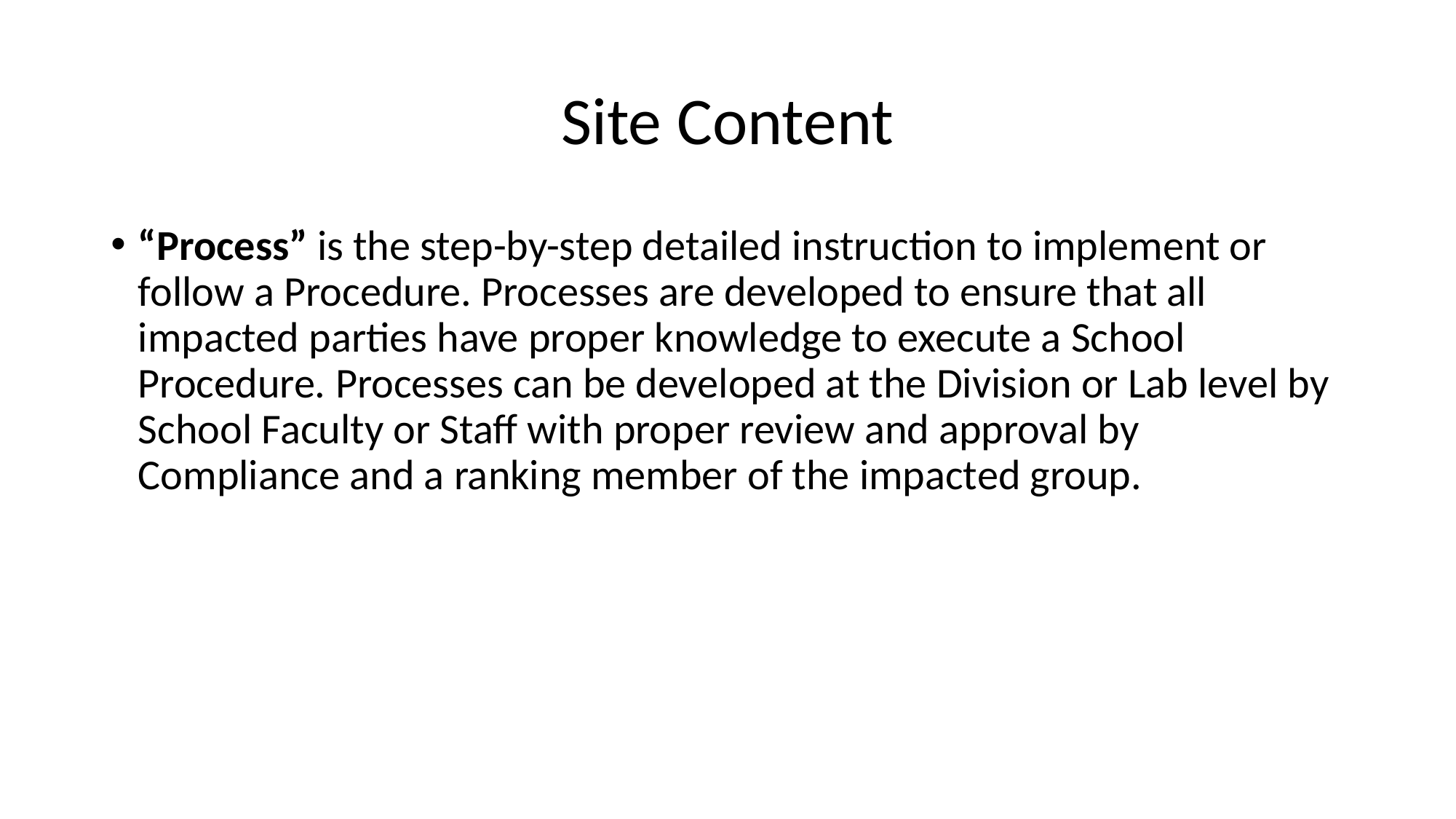

# Site Content
“Process” is the step-by-step detailed instruction to implement or follow a Procedure. Processes are developed to ensure that all impacted parties have proper knowledge to execute a School Procedure. Processes can be developed at the Division or Lab level by School Faculty or Staff with proper review and approval by Compliance and a ranking member of the impacted group.